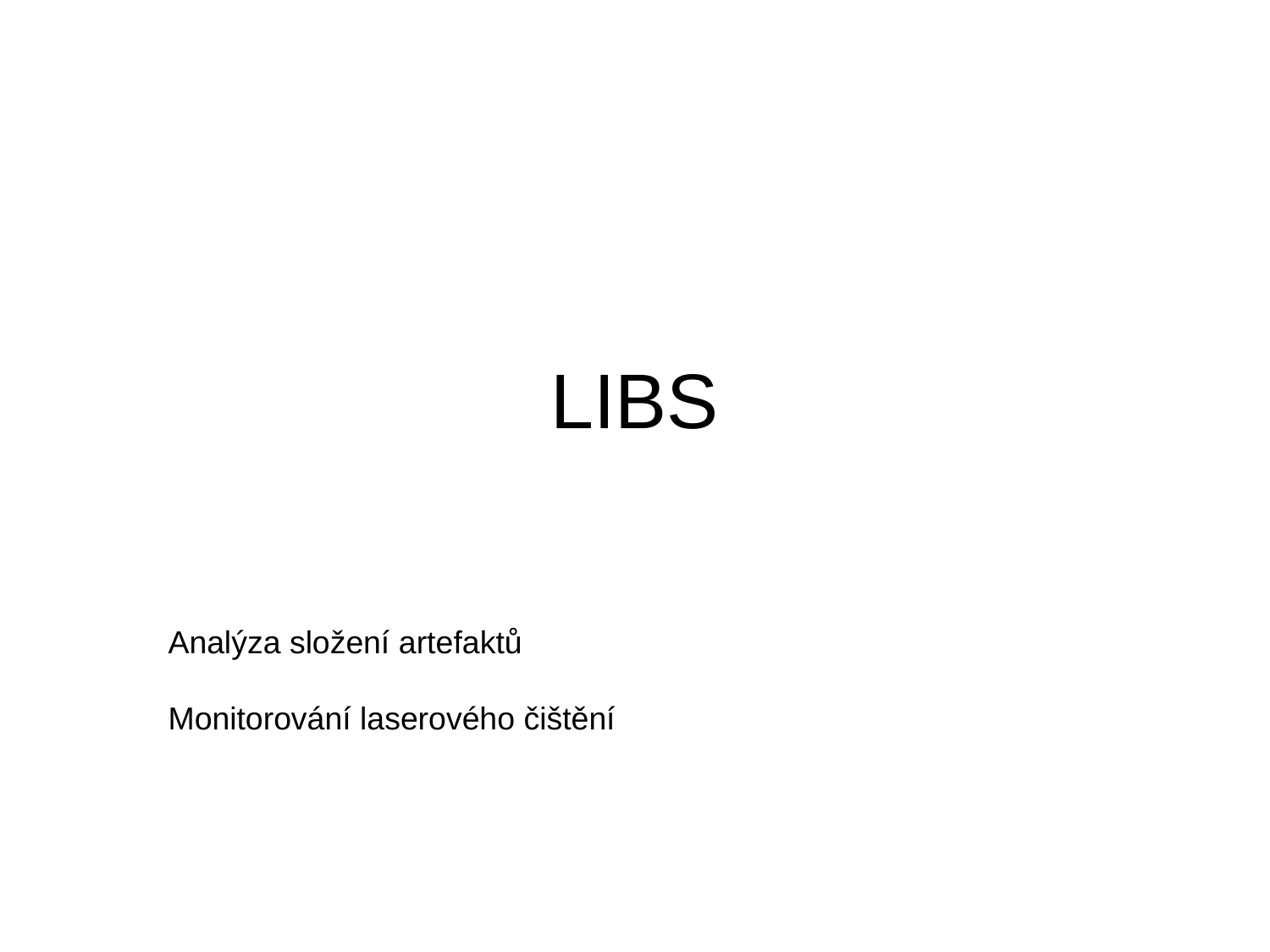

# LIBS
Analýza složení artefaktů

Monitorování laserového čištění